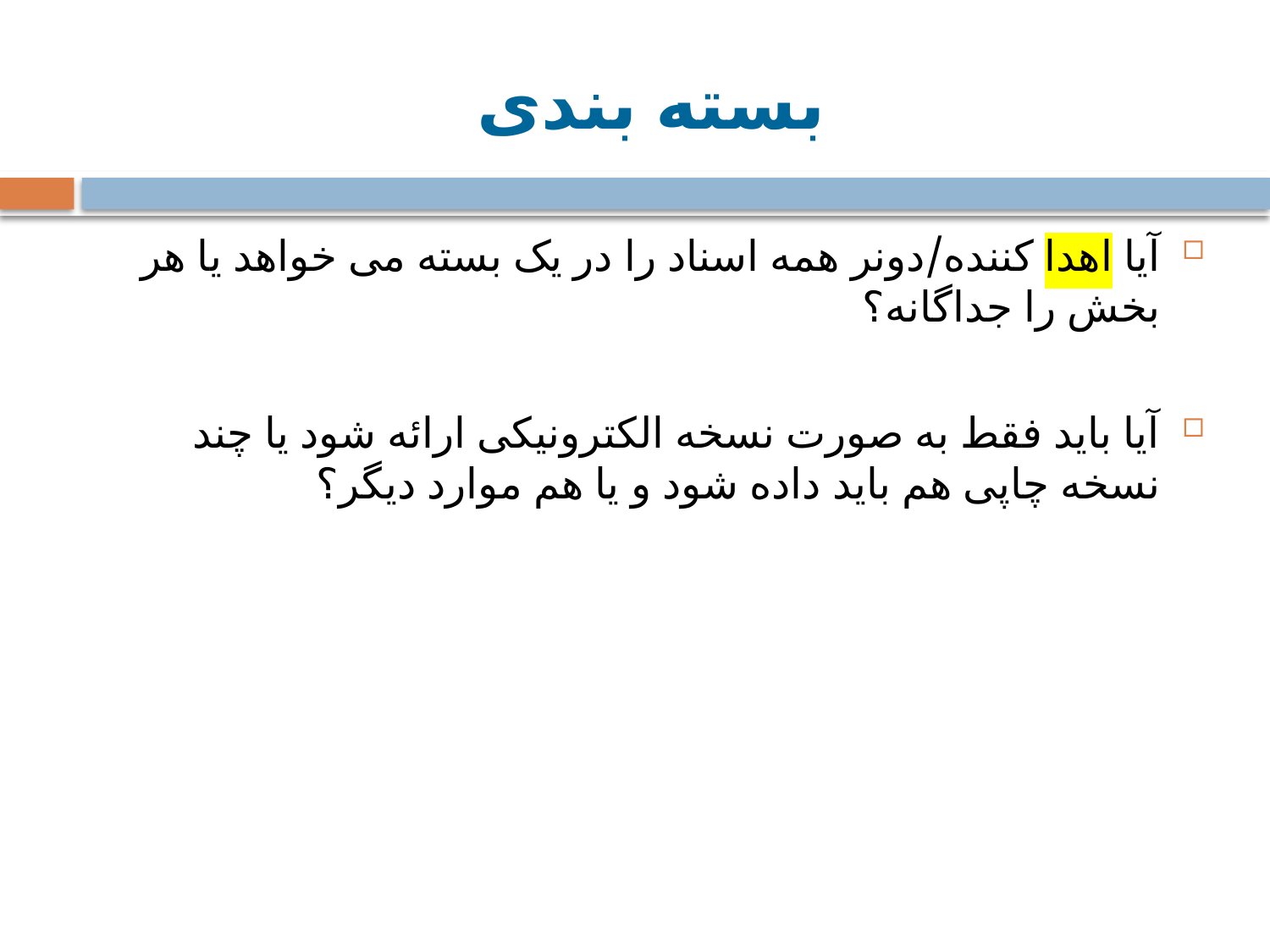

# بسته بندی
آیا اهدا کننده/دونر همه اسناد را در یک بسته می خواهد یا هر بخش را جداگانه؟

آیا باید فقط به صورت نسخه الکترونیکی ارائه شود یا چند نسخه چاپی هم باید داده شود و یا هم موارد دیگر؟